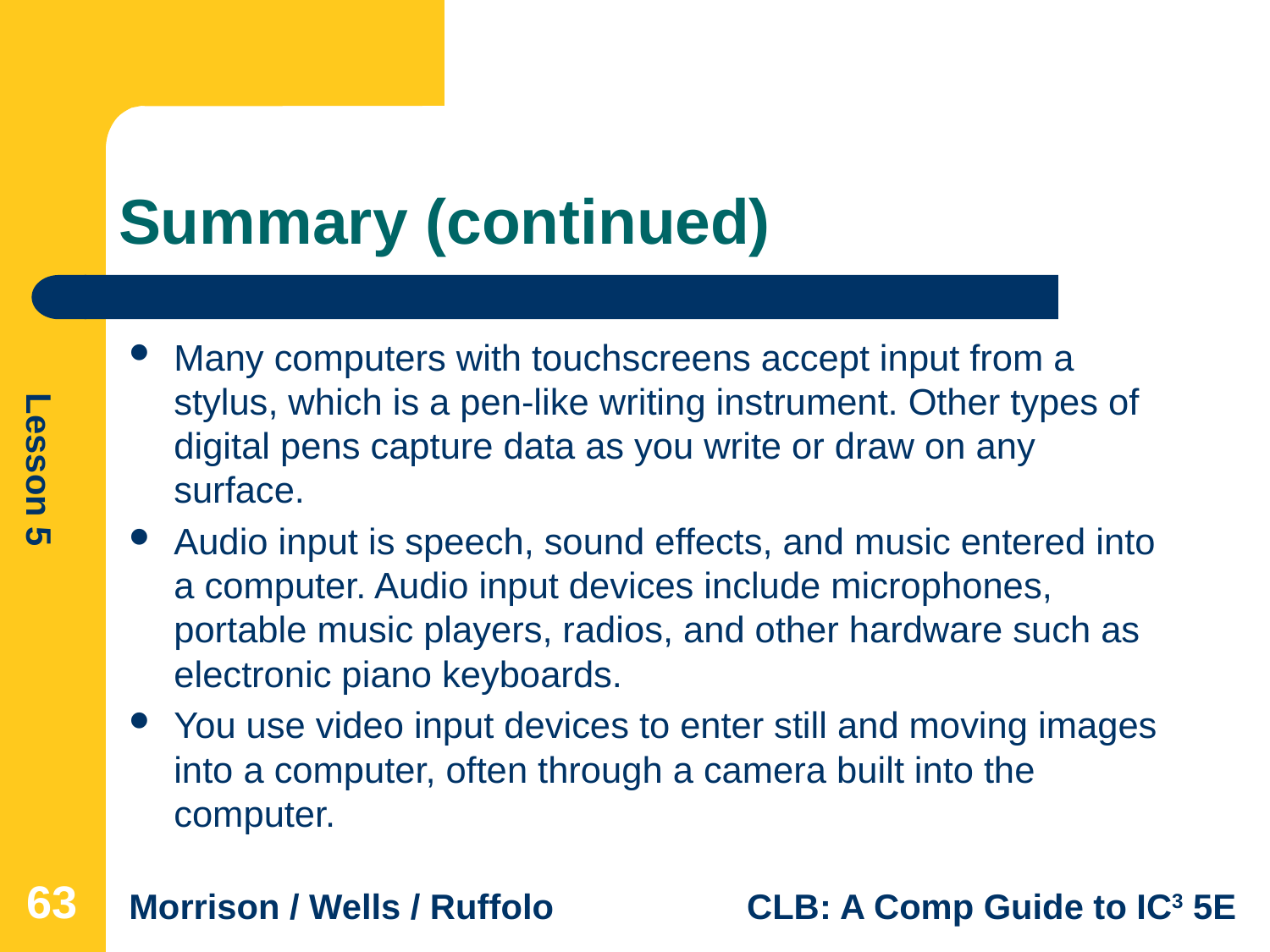

# Summary (continued)
Many computers with touchscreens accept input from a stylus, which is a pen-like writing instrument. Other types of digital pens capture data as you write or draw on any surface.
Audio input is speech, sound effects, and music entered into a computer. Audio input devices include microphones, portable music players, radios, and other hardware such as electronic piano keyboards.
You use video input devices to enter still and moving images into a computer, often through a camera built into the computer.
63